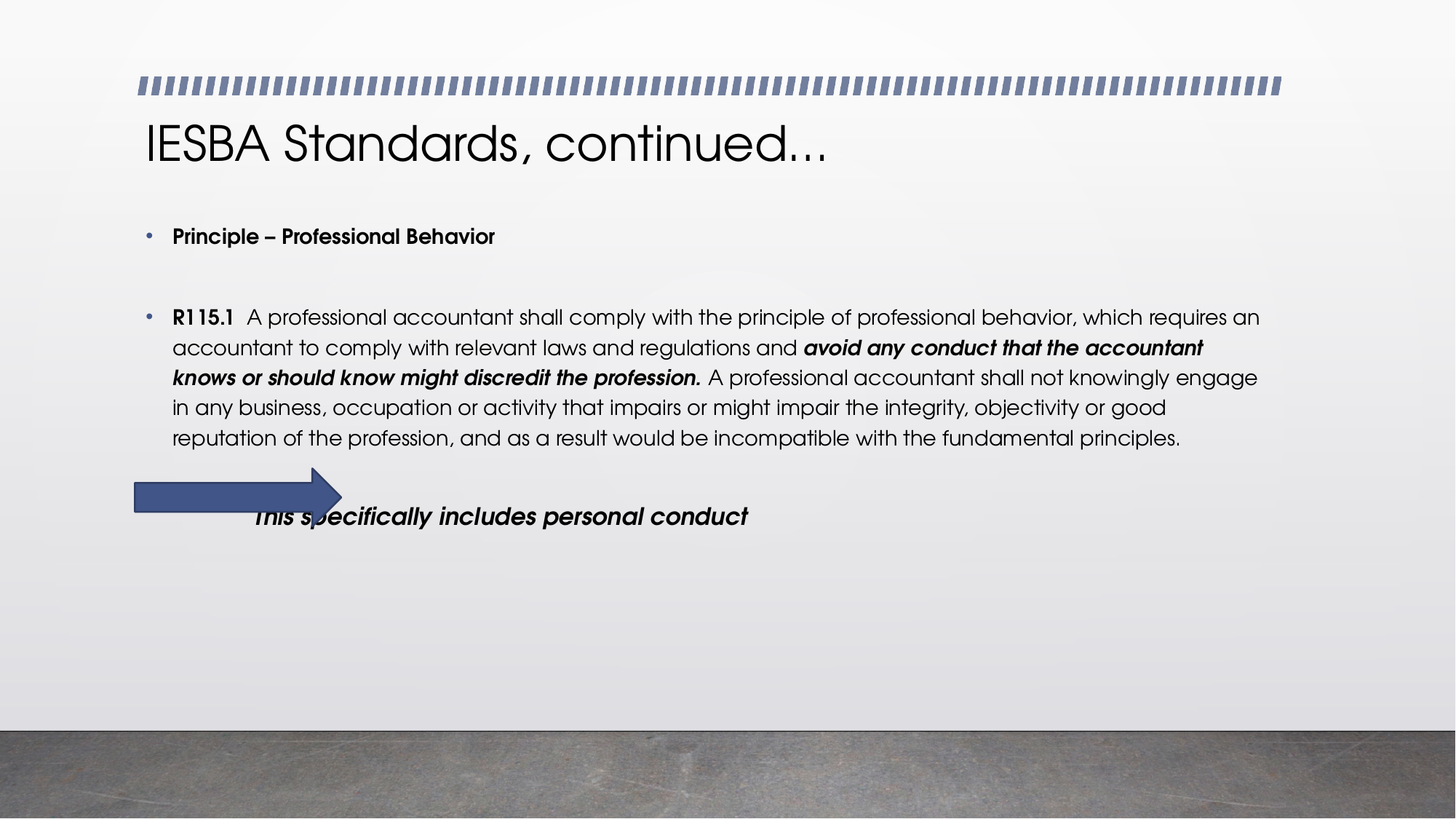

# IESBA Standards, continued…
Principle – Professional Behavior

R115.1  A professional accountant shall comply with the principle of professional behavior, which requires an accountant to comply with relevant laws and regulations and avoid any conduct that the accountant knows or should know might discredit the profession. A professional accountant shall not knowingly engage in any business, occupation or activity that impairs or might impair the integrity, objectivity or good reputation of the profession, and as a result would be incompatible with the fundamental principles.

	This specifically includes personal conduct